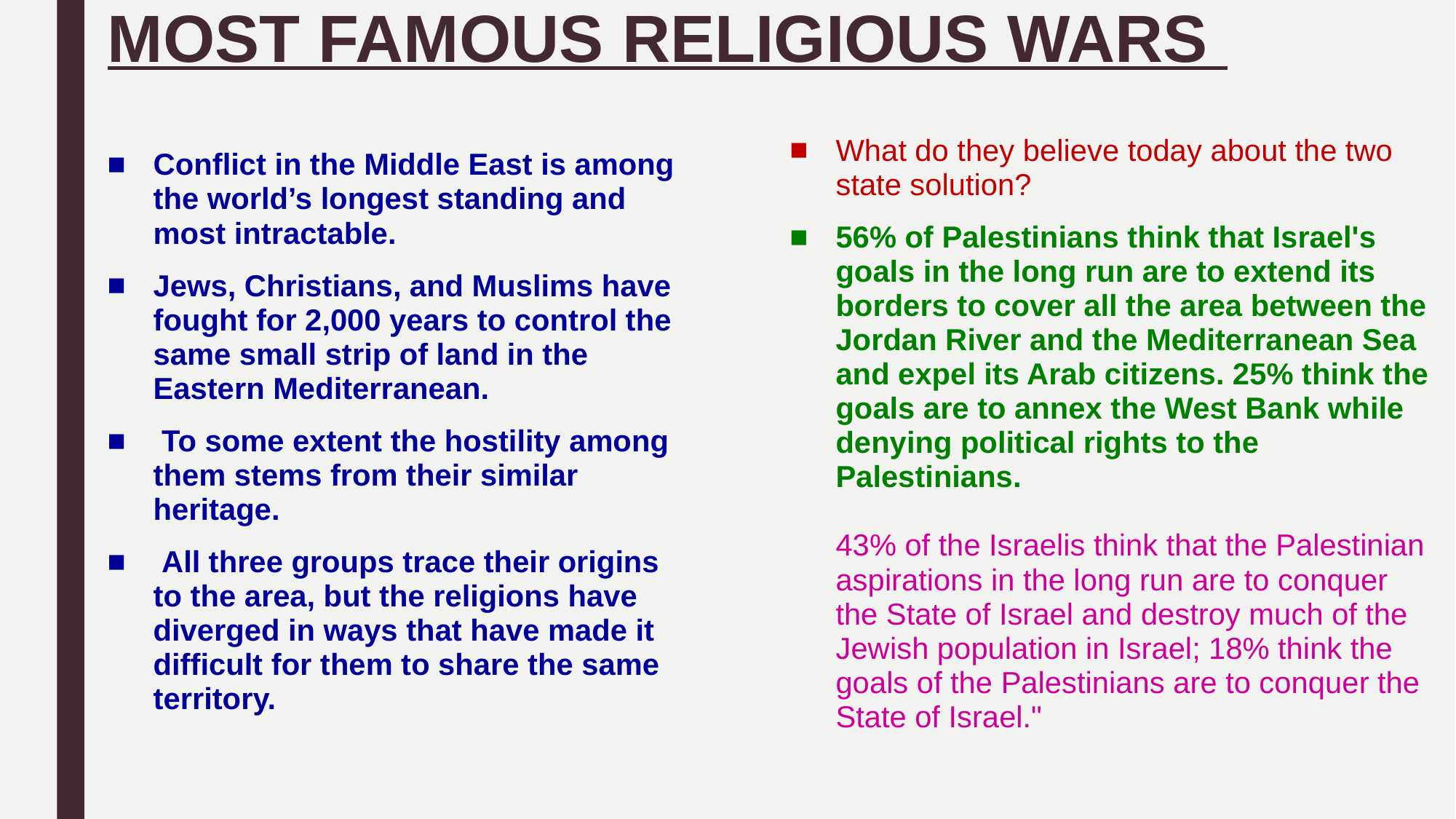

# MOST FAMOUS RELIGIOUS WARS
What do they believe today about the two state solution?
56% of Palestinians think that Israel's goals in the long run are to extend its borders to cover all the area between the Jordan River and the Mediterranean Sea and expel its Arab citizens. 25% think the goals are to annex the West Bank while denying political rights to the Palestinians.
43% of the Israelis think that the Palestinian aspirations in the long run are to conquer the State of Israel and destroy much of the Jewish population in Israel; 18% think the goals of the Palestinians are to conquer the State of Israel."
Conflict in the Middle East is among the world’s longest standing and most intractable.
Jews, Christians, and Muslims have fought for 2,000 years to control the same small strip of land in the Eastern Mediterranean.
 To some extent the hostility among them stems from their similar heritage.
 All three groups trace their origins to the area, but the religions have diverged in ways that have made it difficult for them to share the same territory.